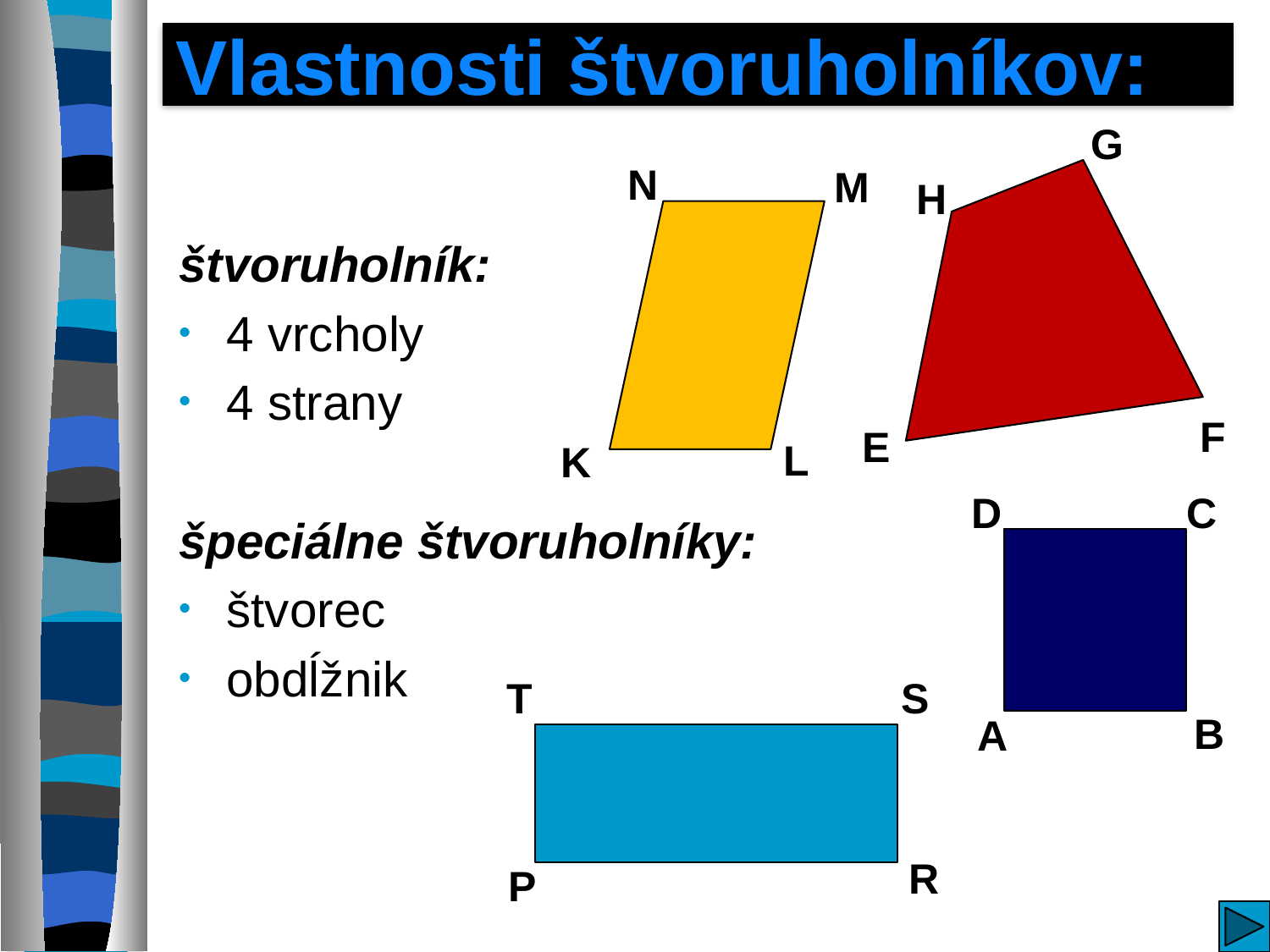

# Vlastnosti štvoruholníkov:
G
N
M
H

štvoruholník:
4 vrcholy
4 strany

špeciálne štvoruholníky:
štvorec
obdĺžnik
F
E
L
K
D
C

T
S
B
A

R
P